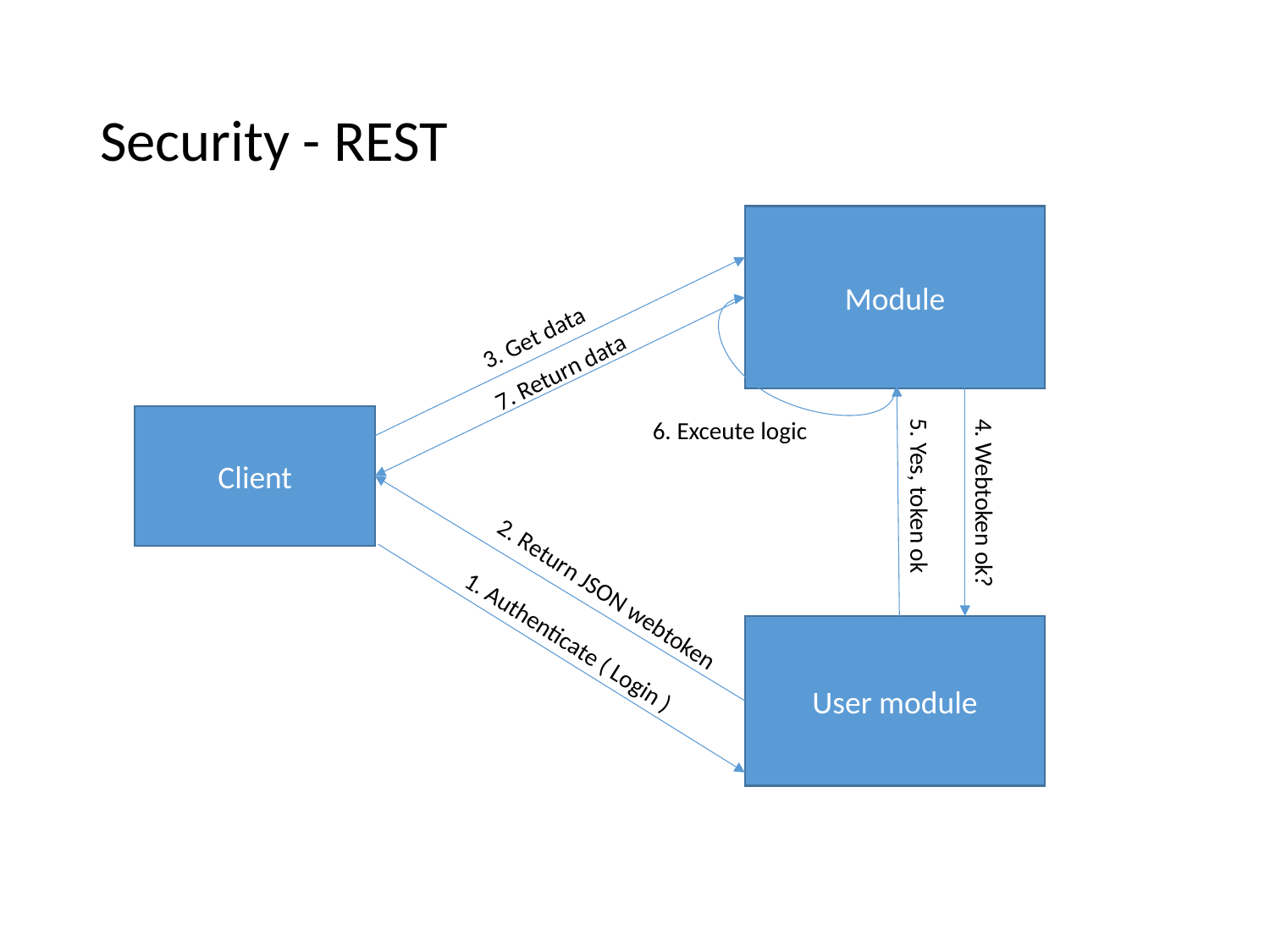

# Security - REST
Module
3. Get data
7. Return data
Client
6. Exceute logic
5. Yes, token ok
4. Webtoken ok?
2. Return JSON webtoken
User module
1. Authenticate ( Login )